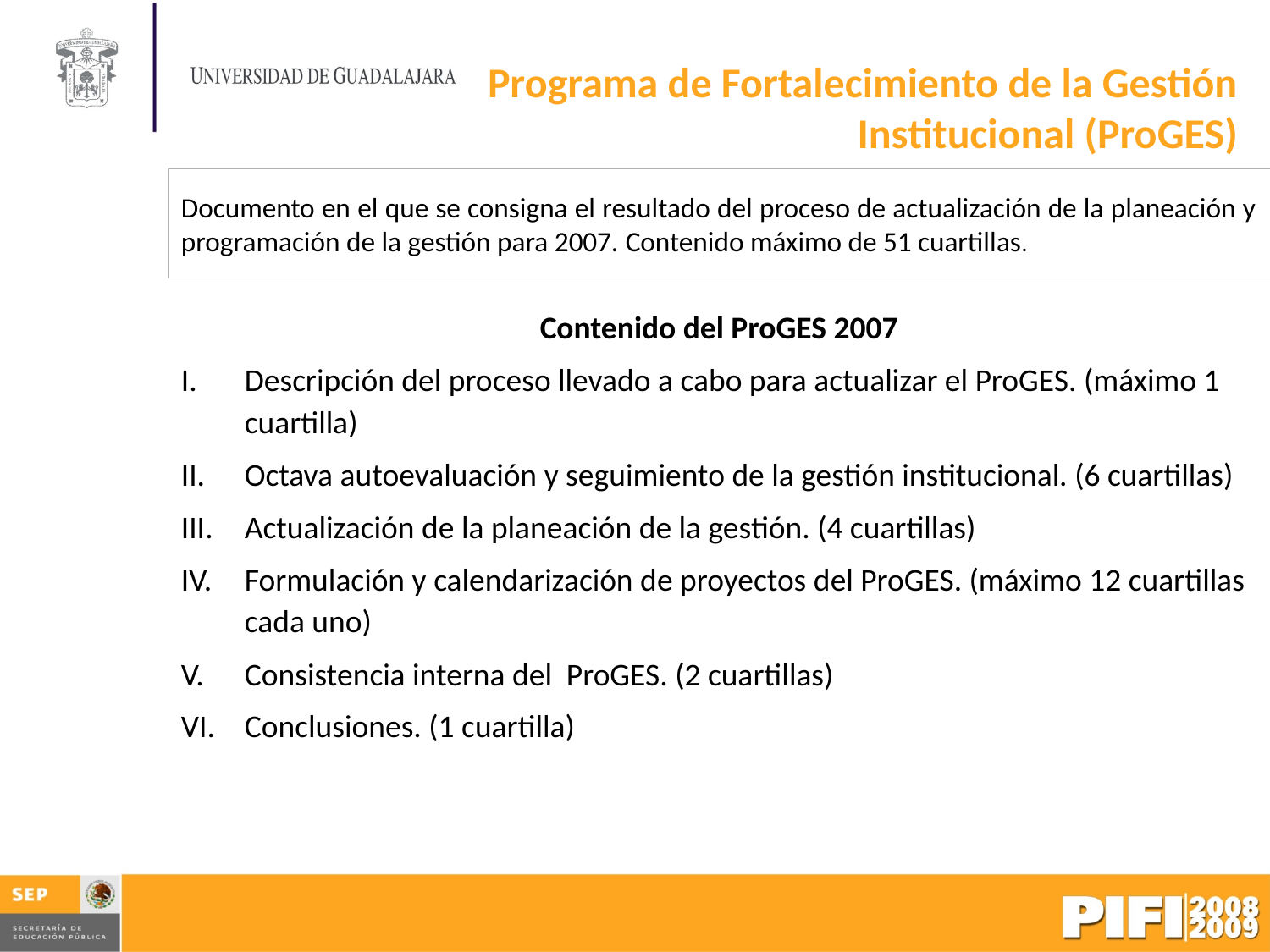

Programa de Fortalecimiento de la Gestión Institucional (ProGES)
Documento en el que se consigna el resultado del proceso de actualización de la planeación y programación de la gestión para 2007. Contenido máximo de 51 cuartillas.

Contenido del ProGES 2007
Descripción del proceso llevado a cabo para actualizar el ProGES. (máximo 1 cuartilla)
Octava autoevaluación y seguimiento de la gestión institucional. (6 cuartillas)
Actualización de la planeación de la gestión. (4 cuartillas)
Formulación y calendarización de proyectos del ProGES. (máximo 12 cuartillas cada uno)
Consistencia interna del  ProGES. (2 cuartillas)
Conclusiones. (1 cuartilla)